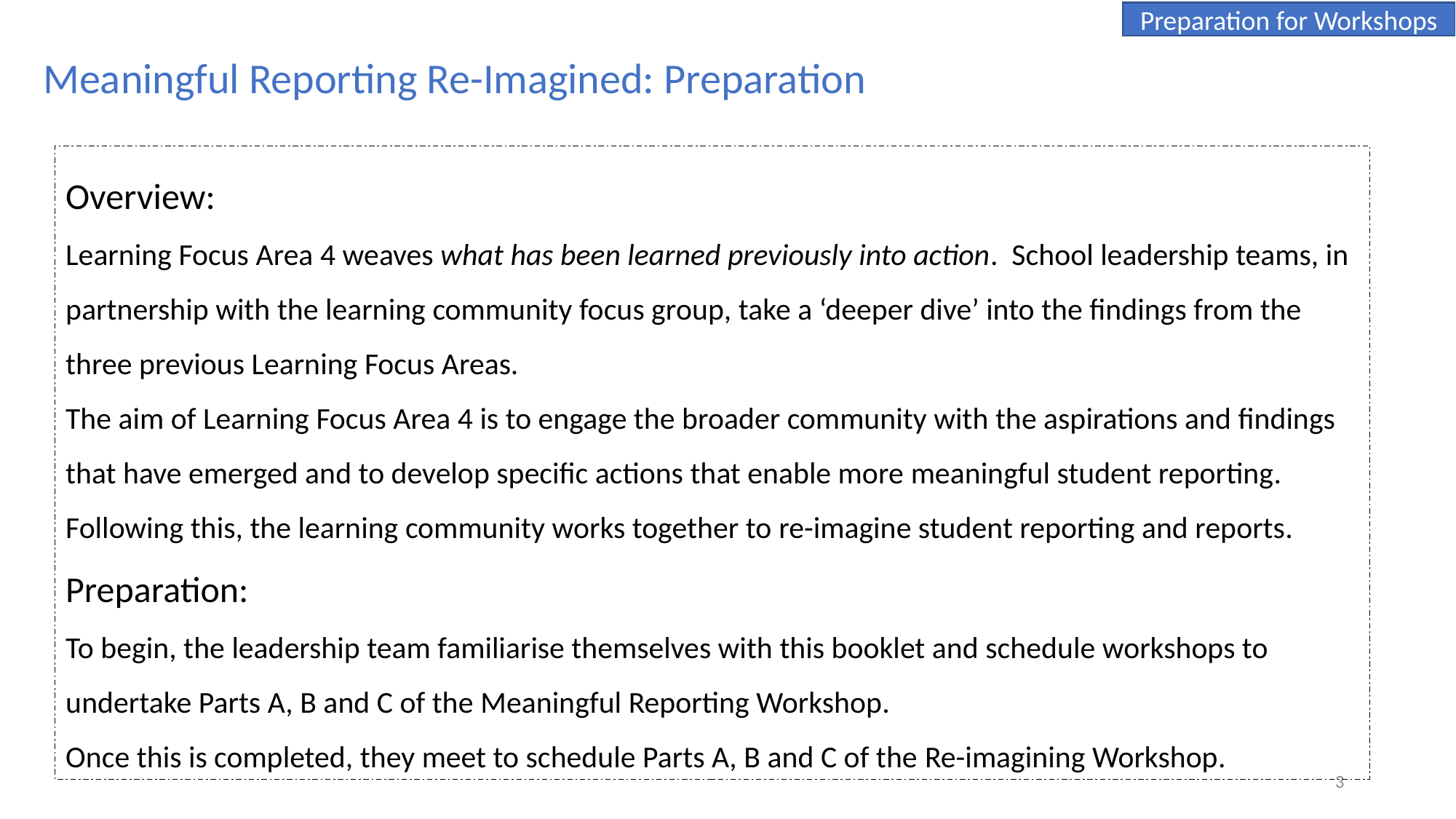

Preparation for Workshops
Meaningful Reporting Re-Imagined: Preparation
Overview:
Learning Focus Area 4 weaves what has been learned previously into action.  School leadership teams, in partnership with the learning community focus group, take a ‘deeper dive’ into the findings from the three previous Learning Focus Areas.
The aim of Learning Focus Area 4 is to engage the broader community with the aspirations and findings that have emerged and to develop specific actions that enable more meaningful student reporting.
Following this, the learning community works together to re-imagine student reporting and reports.
Preparation:
To begin, the leadership team familiarise themselves with this booklet and schedule workshops to undertake Parts A, B and C of the Meaningful Reporting Workshop.
Once this is completed, they meet to schedule Parts A, B and C of the Re-imagining Workshop.
3